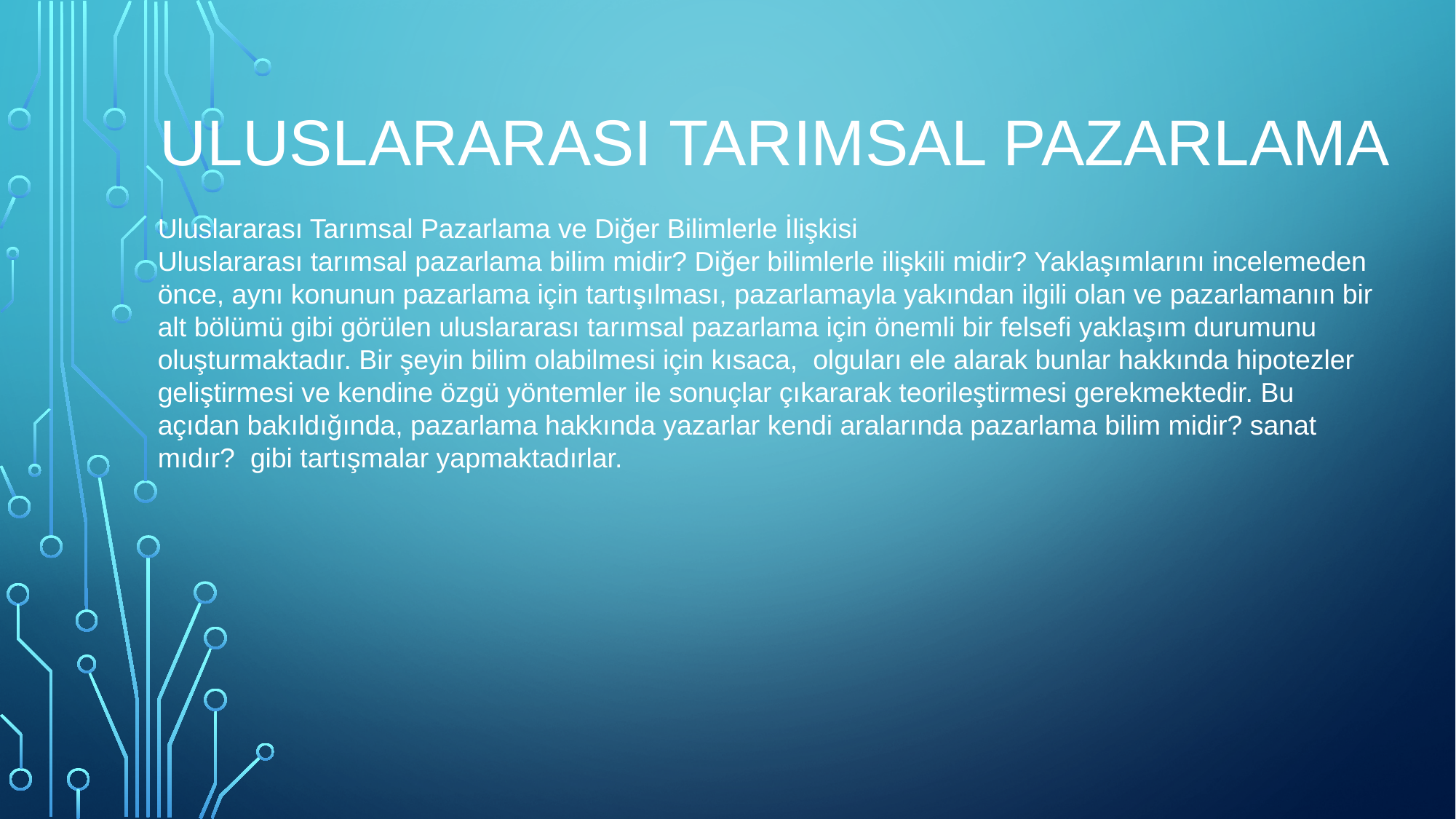

# ULUSLARARASI TARIMSAL PAZARLAMA
Uluslararası Tarımsal Pazarlama ve Diğer Bilimlerle İlişkisi
Uluslararası tarımsal pazarlama bilim midir? Diğer bilimlerle ilişkili midir? Yaklaşımlarını incelemeden önce, aynı konunun pazarlama için tartışılması, pazarlamayla yakından ilgili olan ve pazarlamanın bir alt bölümü gibi görülen uluslararası tarımsal pazarlama için önemli bir felsefi yaklaşım durumunu oluşturmaktadır. Bir şeyin bilim olabilmesi için kısaca,  olguları ele alarak bunlar hakkında hipotezler geliştirmesi ve kendine özgü yöntemler ile sonuçlar çıkararak teorileştirmesi gerekmektedir. Bu açıdan bakıldığında, pazarlama hakkında yazarlar kendi aralarında pazarlama bilim midir? sanat mıdır?  gibi tartışmalar yapmaktadırlar.